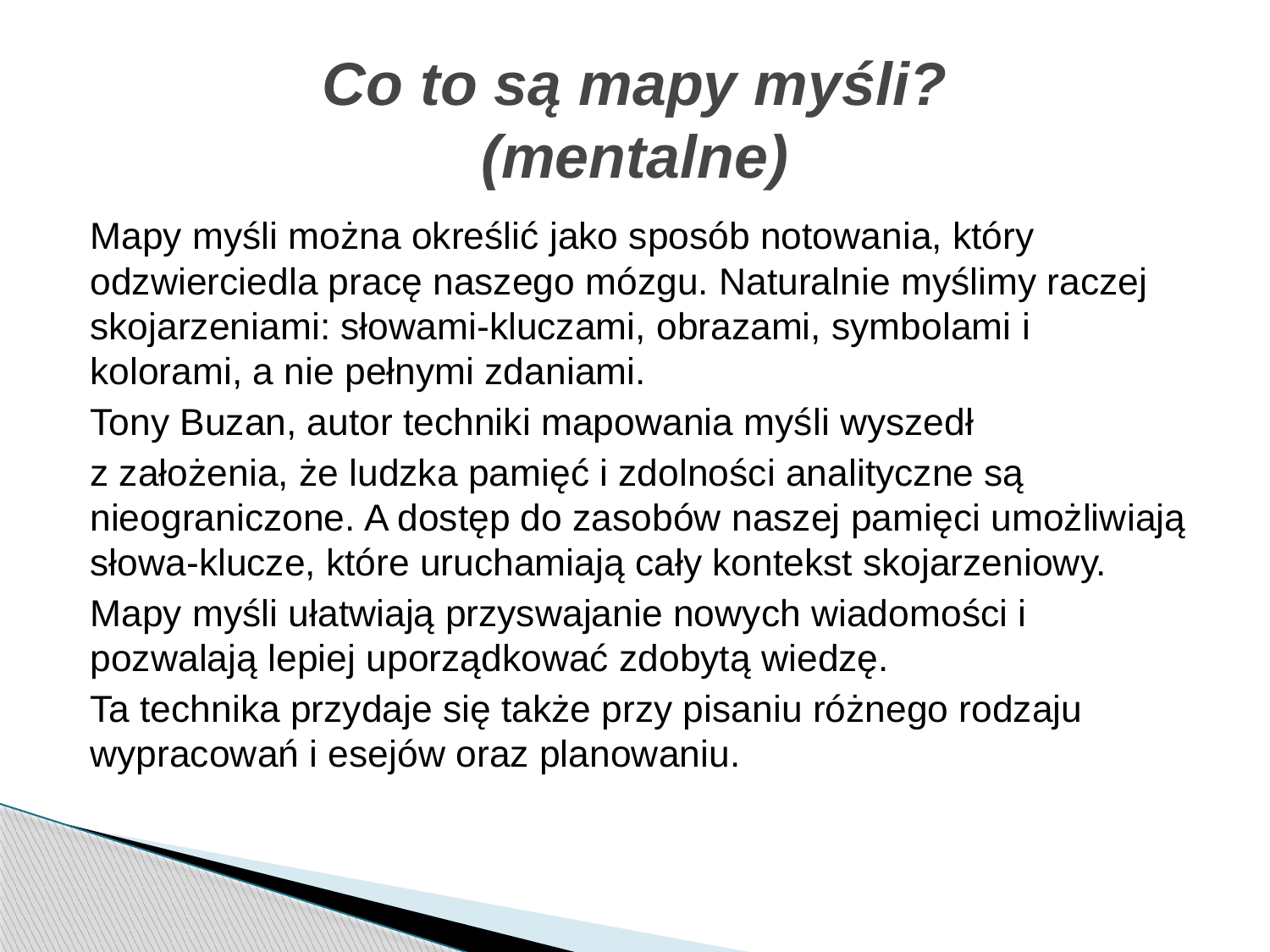

# Co to są mapy myśli? (mentalne)
Mapy myśli można określić jako sposób notowania, który odzwierciedla pracę naszego mózgu. Naturalnie myślimy raczej skojarzeniami: słowami-kluczami, obrazami, symbolami i kolorami, a nie pełnymi zdaniami.
Tony Buzan, autor techniki mapowania myśli wyszedł
z założenia, że ludzka pamięć i zdolności analityczne są nieograniczone. A dostęp do zasobów naszej pamięci umożliwiają słowa-klucze, które uruchamiają cały kontekst skojarzeniowy.
Mapy myśli ułatwiają przyswajanie nowych wiadomości i pozwalają lepiej uporządkować zdobytą wiedzę.
Ta technika przydaje się także przy pisaniu różnego rodzaju wypracowań i esejów oraz planowaniu.